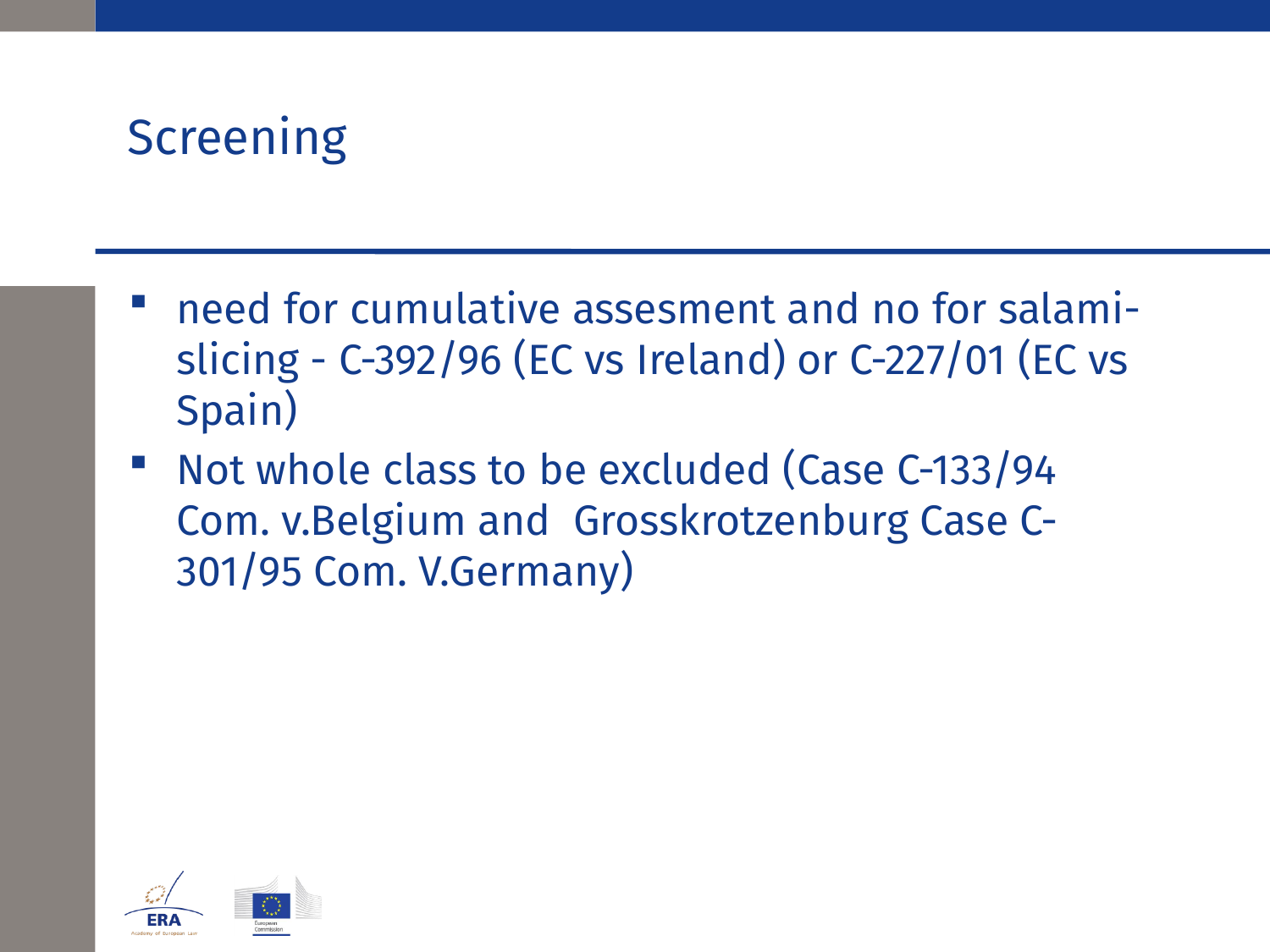

# Screening
need for cumulative assesment and no for salami-slicing - C-392/96 (EC vs Ireland) or C-227/01 (EC vs Spain)
Not whole class to be excluded (Case C-133/94 Com. v.Belgium and  Grosskrotzenburg Case C-301/95 Com. V.Germany)